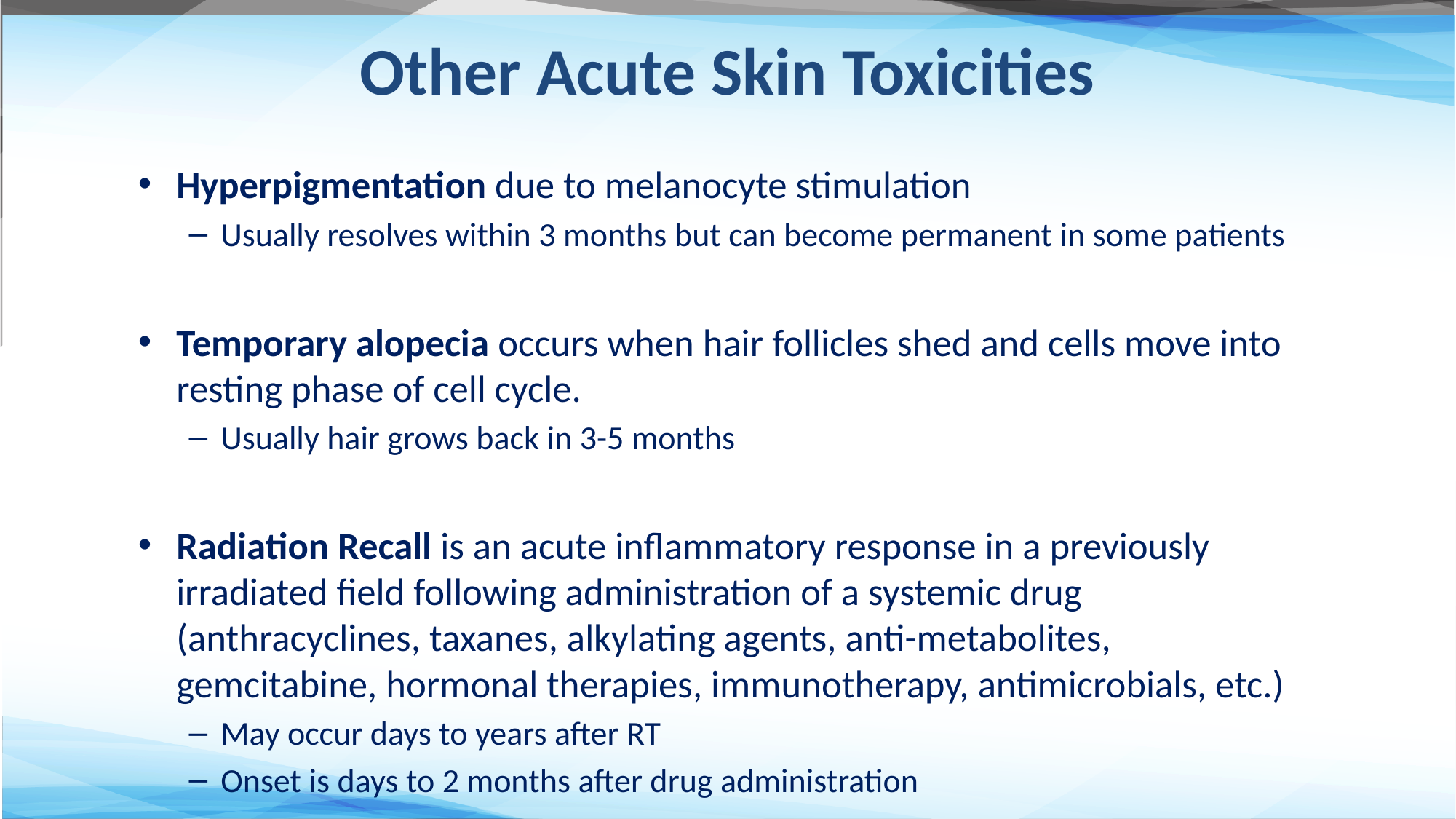

# Other Acute Skin Toxicities
Hyperpigmentation due to melanocyte stimulation
Usually resolves within 3 months but can become permanent in some patients

Temporary alopecia occurs when hair follicles shed and cells move into resting phase of cell cycle.
Usually hair grows back in 3-5 months

Radiation Recall is an acute inflammatory response in a previously irradiated field following administration of a systemic drug (anthracyclines, taxanes, alkylating agents, anti-metabolites, gemcitabine, hormonal therapies, immunotherapy, antimicrobials, etc.)
May occur days to years after RT
Onset is days to 2 months after drug administration